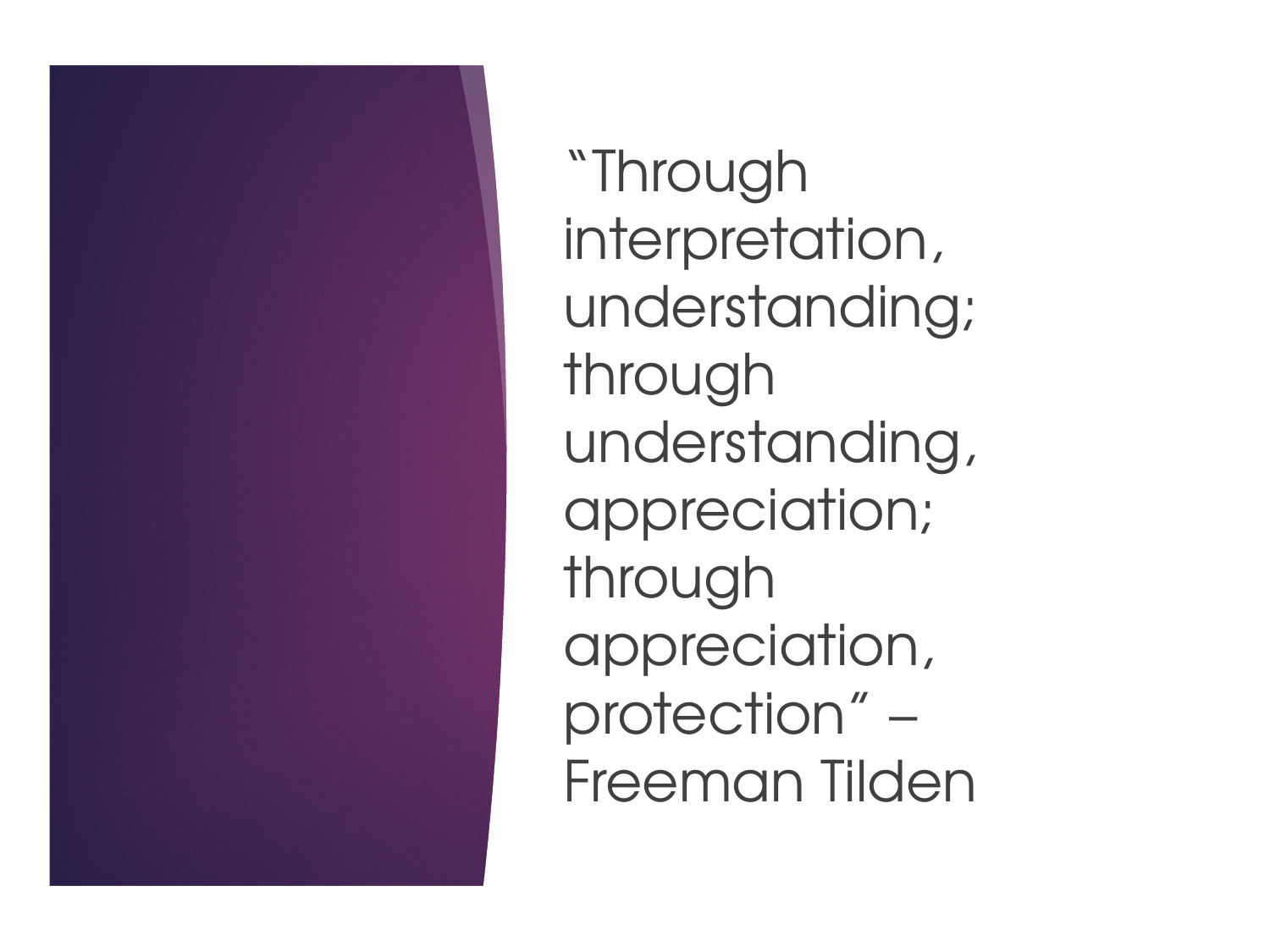

“Through interpretation, understanding; through understanding, appreciation; through appreciation, protection” –Freeman Tilden